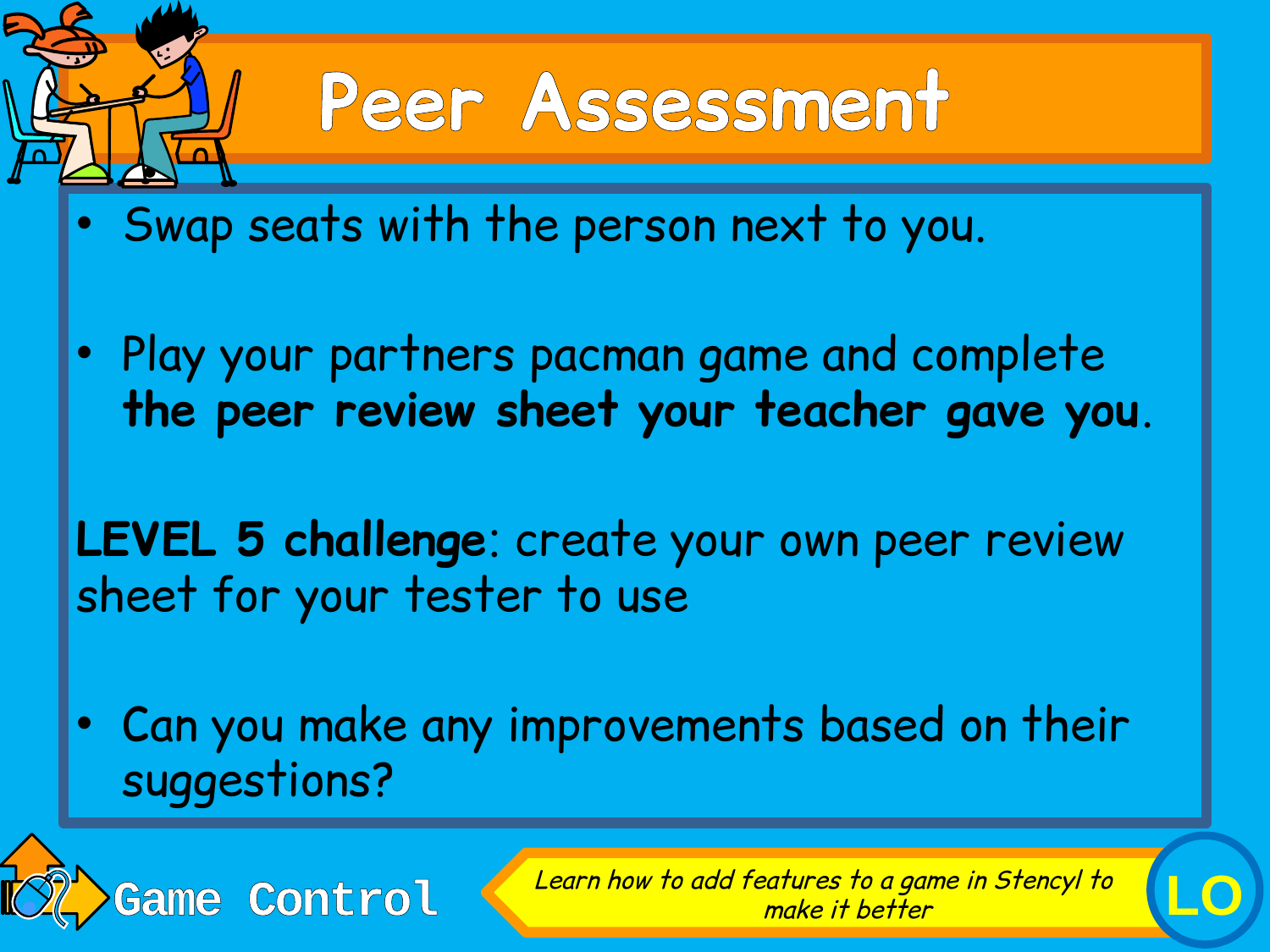

# Peer Assessment
Swap seats with the person next to you.

Play your partners pacman game and complete the peer review sheet your teacher gave you.

LEVEL 5 challenge: create your own peer review sheet for your tester to use

Can you make any improvements based on their suggestions?
Learn how to add features to a game in Stencyl to make it better